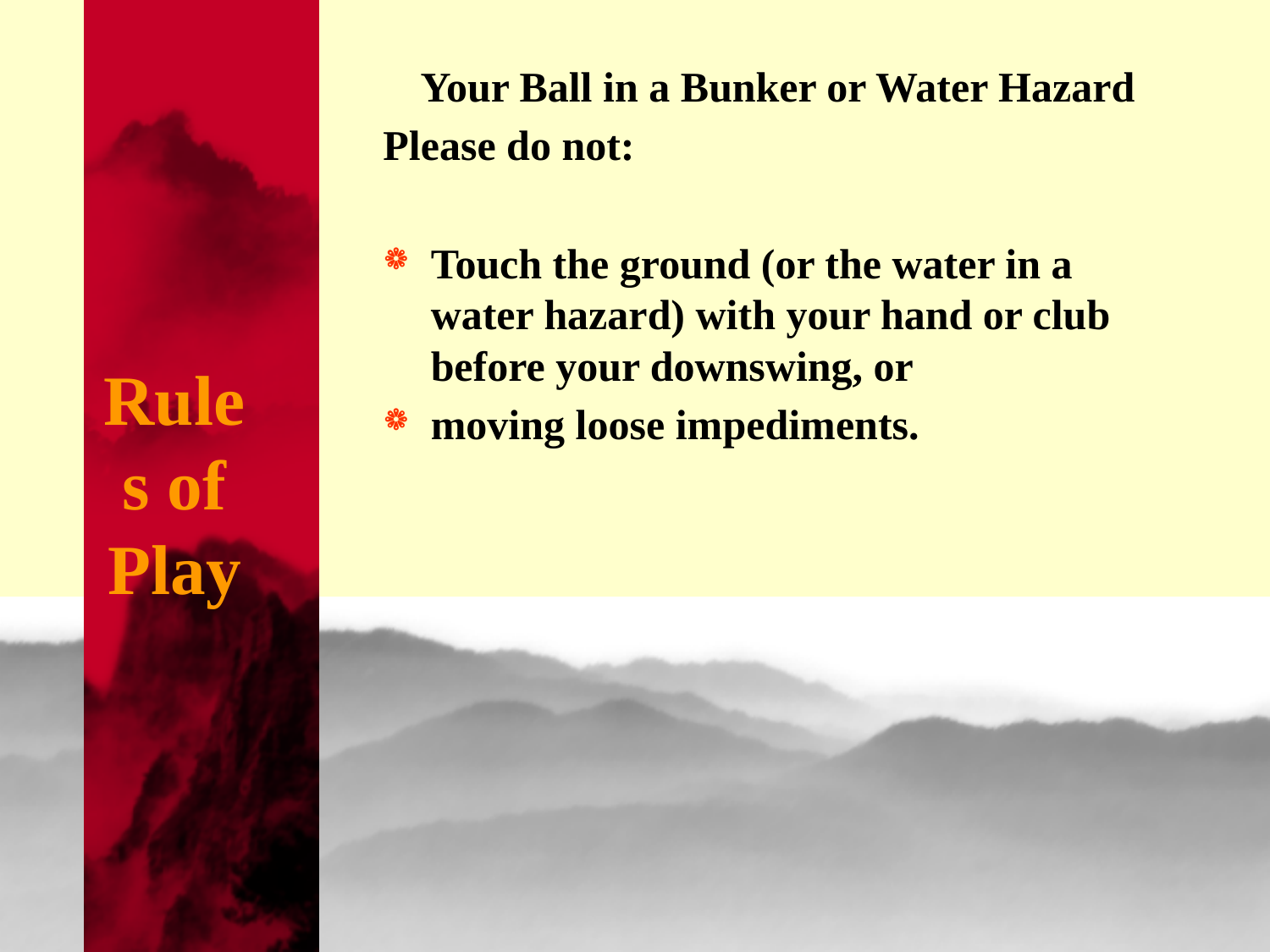

# Rules of Play
Your Ball in a Bunker or Water Hazard
Please do not:

Touch the ground (or the water in a water hazard) with your hand or club before your downswing, or
moving loose impediments.